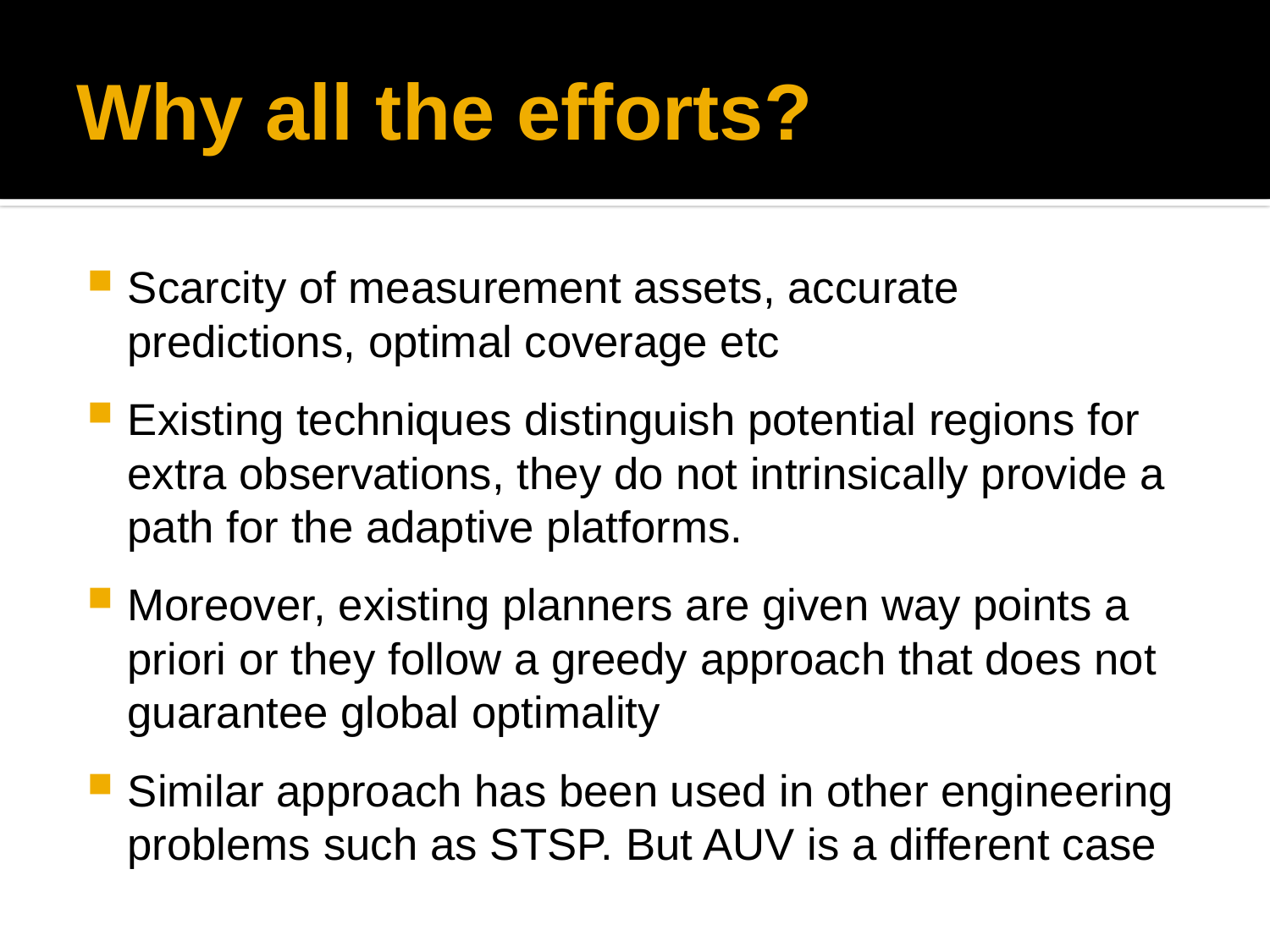

# Why all the efforts?
Scarcity of measurement assets, accurate predictions, optimal coverage etc
Existing techniques distinguish potential regions for extra observations, they do not intrinsically provide a path for the adaptive platforms.
Moreover, existing planners are given way points a priori or they follow a greedy approach that does not guarantee global optimality
Similar approach has been used in other engineering problems such as STSP. But AUV is a different case